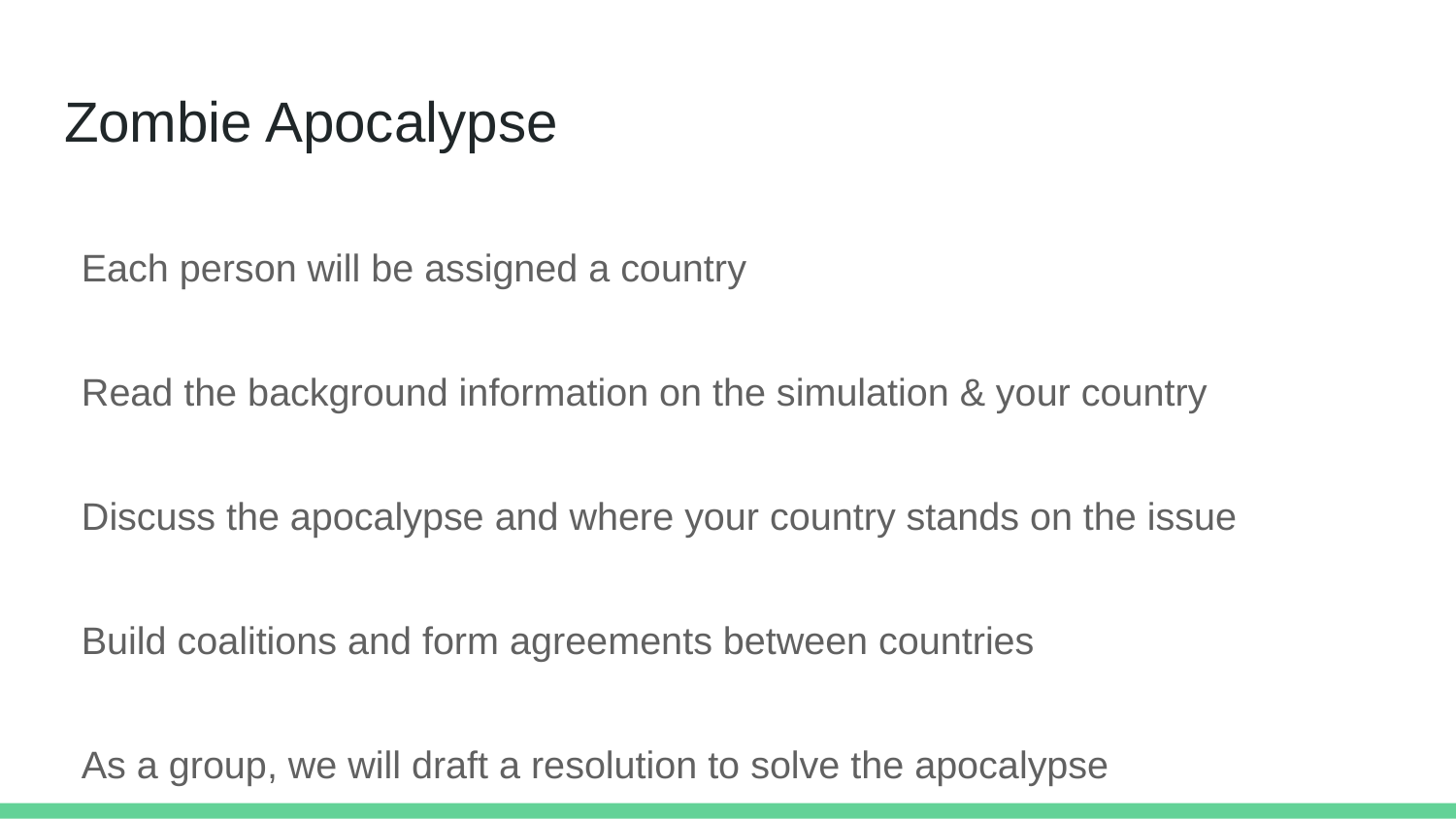

# Zombie Apocalypse
Each person will be assigned a country
Read the background information on the simulation & your country
Discuss the apocalypse and where your country stands on the issue
Build coalitions and form agreements between countries
As a group, we will draft a resolution to solve the apocalypse